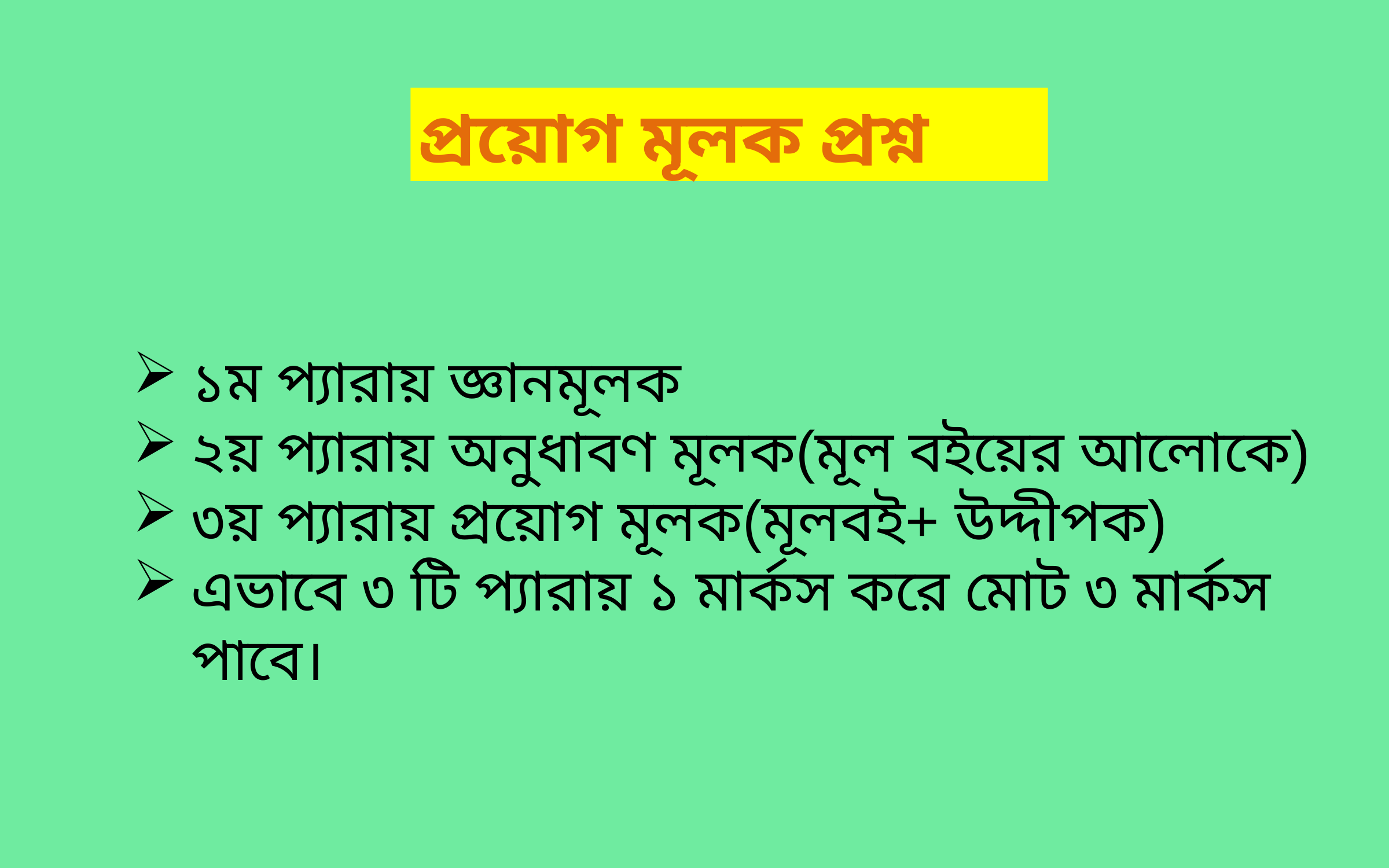

প্রয়োগ মূলক প্রশ্ন
১ম প্যারায় জ্ঞানমূলক
২য় প্যারায় অনুধাবণ মূলক(মূল বইয়ের আলোকে)
৩য় প্যারায় প্রয়োগ মূলক(মূলবই+ উদ্দীপক)
এভাবে ৩ টি প্যারায় ১ মার্কস করে মোট ৩ মার্কস পাবে।